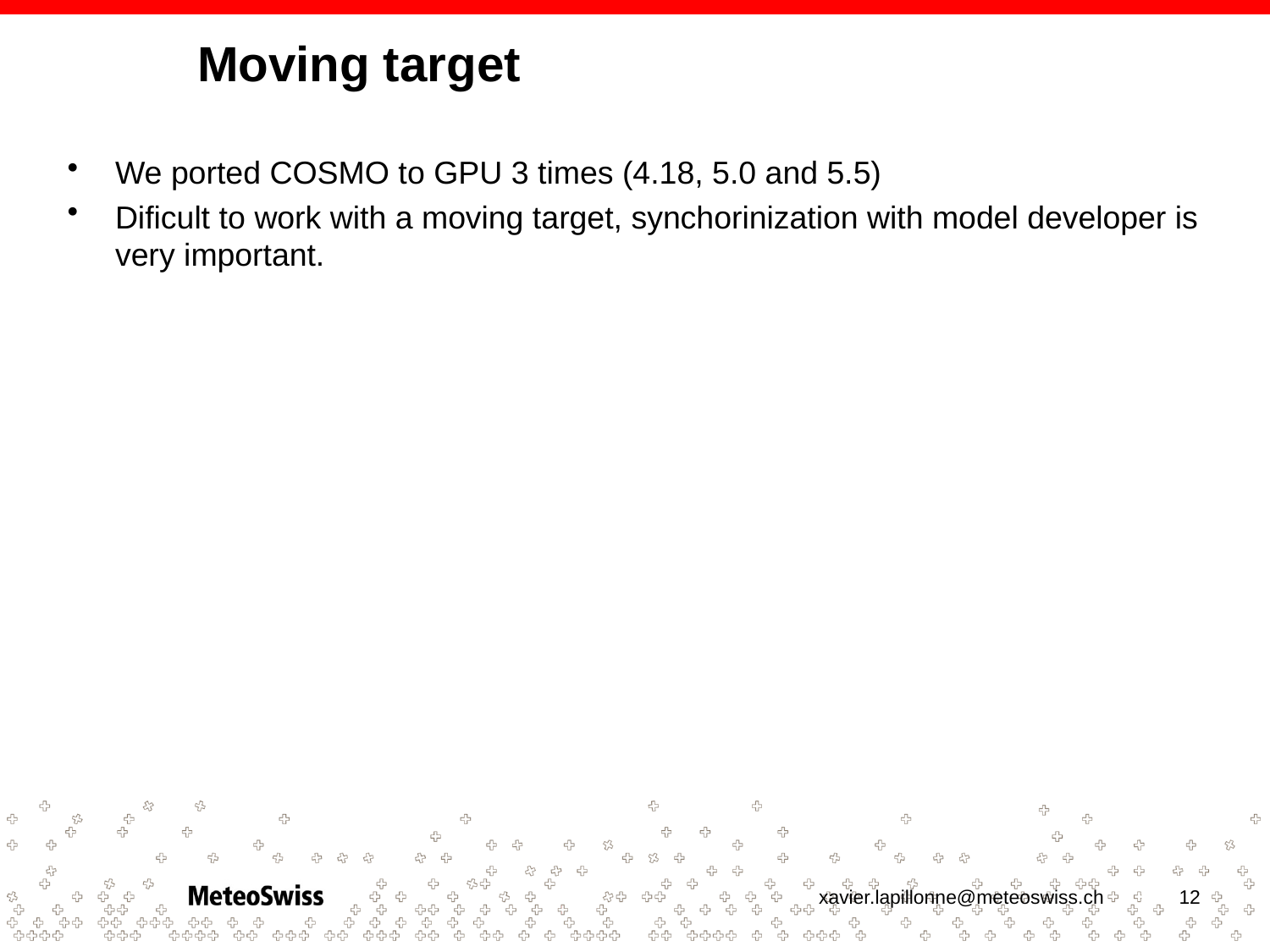

# Moving target
We ported COSMO to GPU 3 times (4.18, 5.0 and 5.5)
Dificult to work with a moving target, synchorinization with model developer is very important.